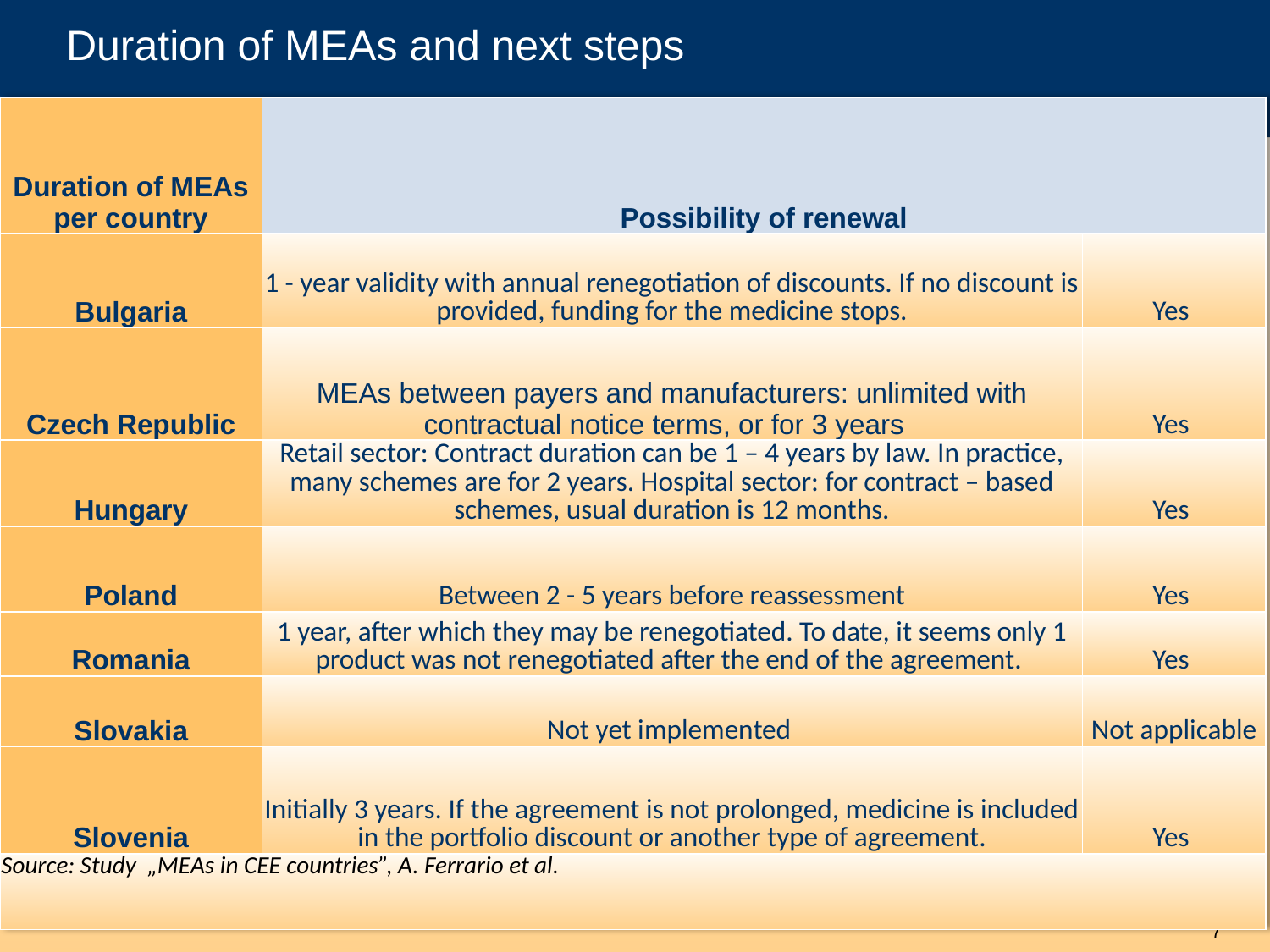

# Duration of MEAs and next steps
| Duration of MEAs per country | Possibility of renewal |  |
| --- | --- | --- |
| Bulgaria | 1 - year validity with annual renegotiation of discounts. If no discount is provided, funding for the medicine stops. | Yes |
| Czech Republic | MEAs between payers and manufacturers: unlimited with contractual notice terms, or for 3 years | Yes |
| Hungary | Retail sector: Contract duration can be 1 – 4 years by law. In practice, many schemes are for 2 years. Hospital sector: for contract – based schemes, usual duration is 12 months. | Yes |
| Poland | Between 2 - 5 years before reassessment | Yes |
| Romania | 1 year, after which they may be renegotiated. To date, it seems only 1 product was not renegotiated after the end of the agreement. | Yes |
| Slovakia | Not yet implemented | Not applicable |
| Slovenia | Initially 3 years. If the agreement is not prolonged, medicine is included in the portfolio discount or another type of agreement. | Yes |
| Source: Study „MEAs in CEE countries”, A. Ferrario et al. |  |  |
7